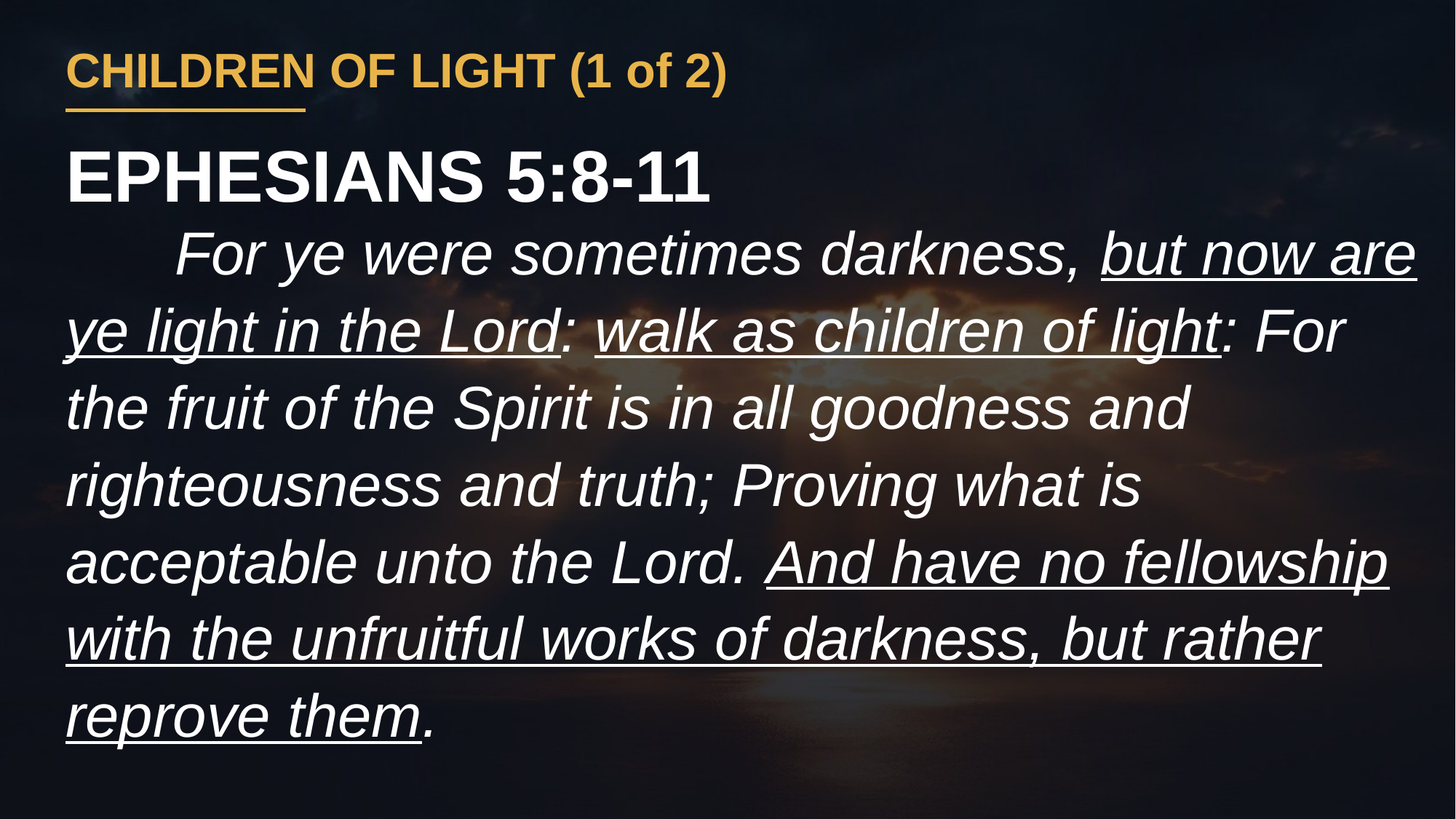

CHILDREN OF LIGHT (1 of 2)
EPHESIANS 5:8-11
	For ye were sometimes darkness, but now are ye light in the Lord: walk as children of light: For the fruit of the Spirit is in all goodness and righteousness and truth; Proving what is acceptable unto the Lord. And have no fellowship with the unfruitful works of darkness, but rather reprove them.